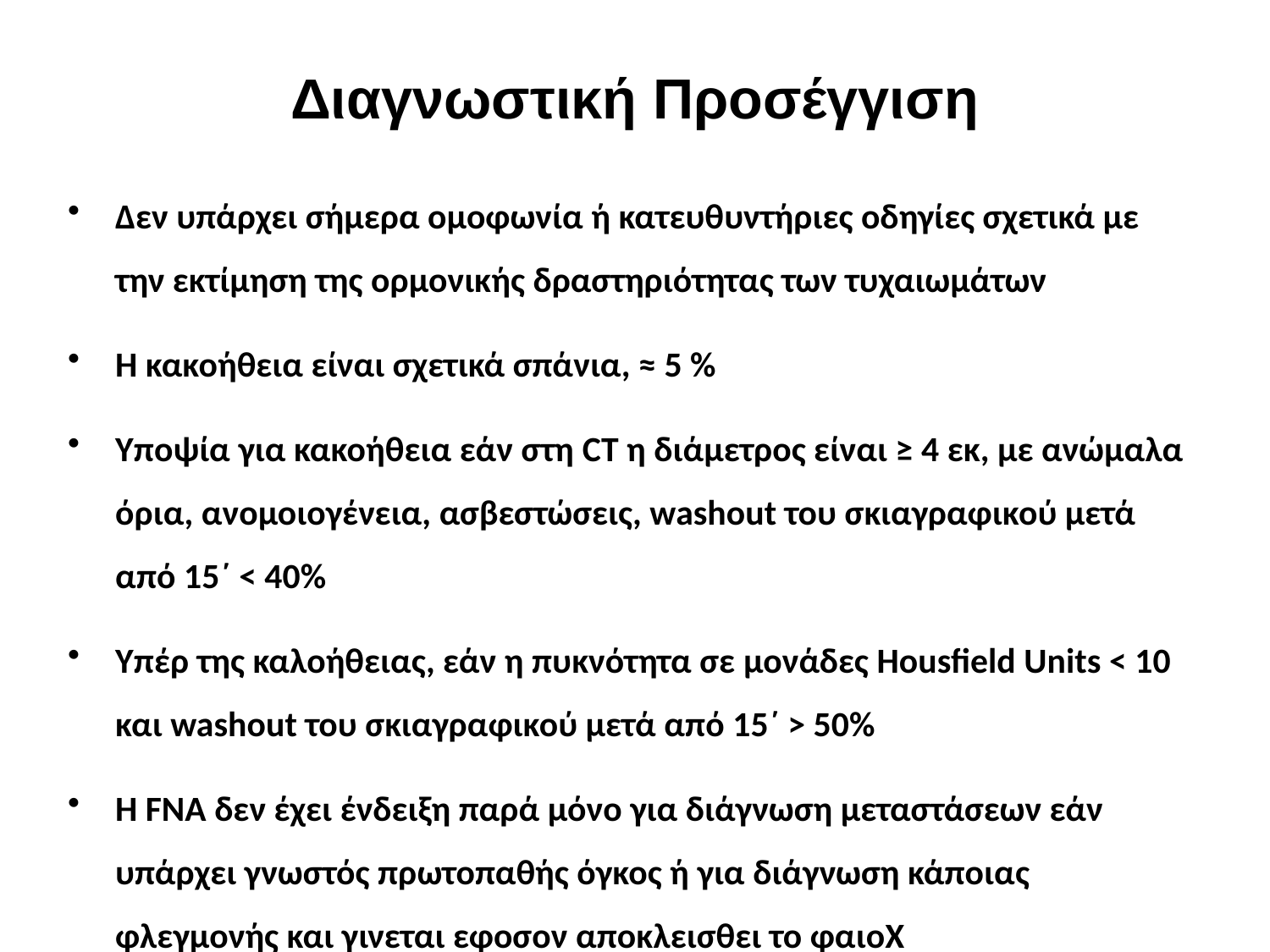

# Διαγνωστική Προσέγγιση
Δεν υπάρχει σήμερα ομοφωνία ή κατευθυντήριες οδηγίες σχετικά με την εκτίμηση της ορμονικής δραστηριότητας των τυχαιωμάτων
Η κακοήθεια είναι σχετικά σπάνια, ≈ 5 %
Yποψία για κακοήθεια εάν στη CT η διάμετρος είναι ≥ 4 εκ, με ανώμαλα όρια, ανομοιογένεια, ασβεστώσεις, washout του σκιαγραφικού μετά από 15΄ < 40%
Υπέρ της καλοήθειας, εάν η πυκνότητα σε μονάδες Housfield Units < 10 και washout του σκιαγραφικού μετά από 15΄ > 50%
Η FNA δεν έχει ένδειξη παρά μόνο για διάγνωση μεταστάσεων εάν υπάρχει γνωστός πρωτοπαθής όγκος ή για διάγνωση κάποιας φλεγμονής και γινεται εφοσον αποκλεισθει το φαιοΧ